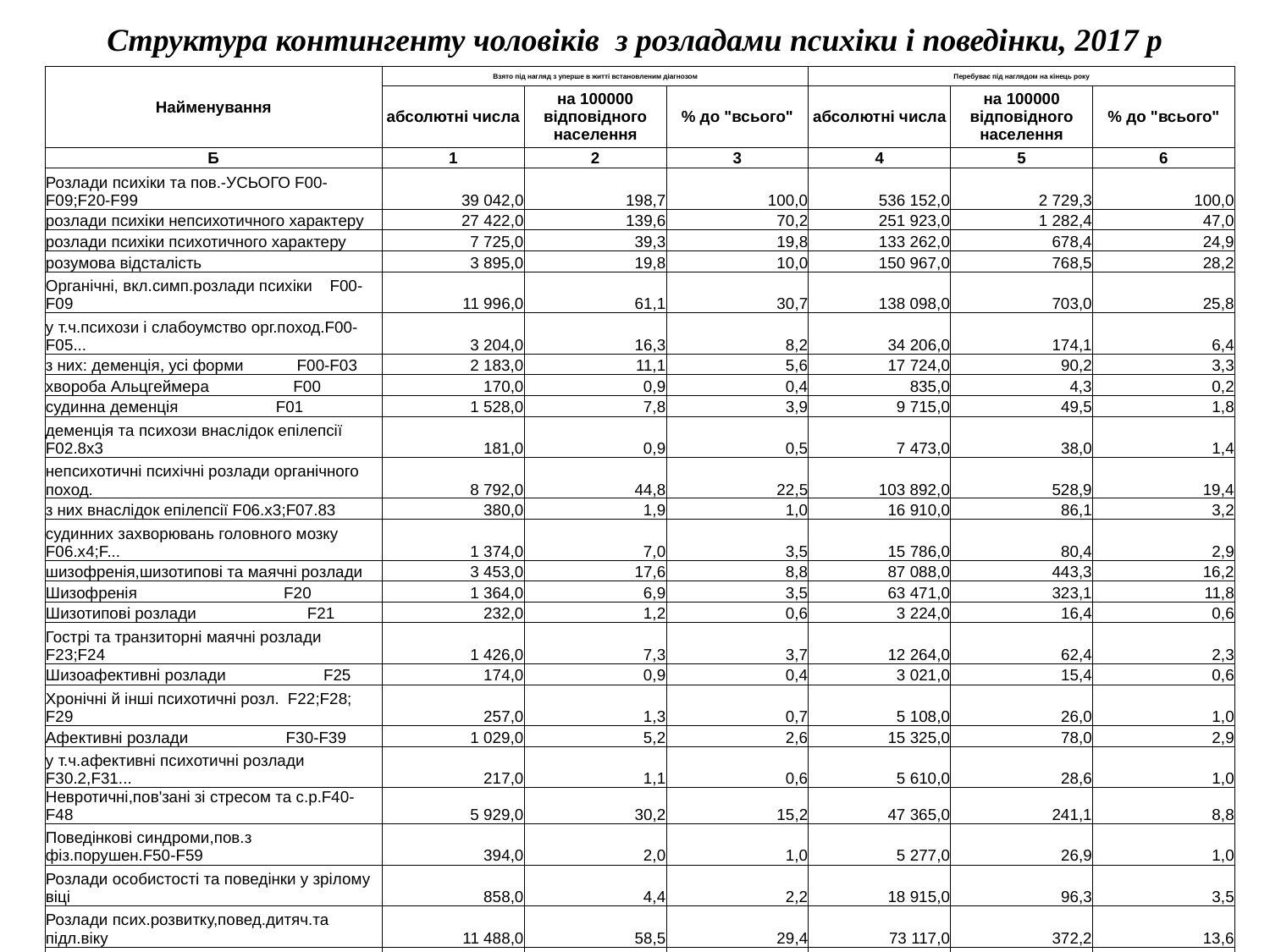

# Структура контингенту чоловіків  з розладами психіки і поведінки, 2017 р
| Найменування | Взято під нагляд з уперше в житті встановленим діагнозом |  |  | Перебуває під наглядом на кінець року |  |  |
| --- | --- | --- | --- | --- | --- | --- |
|  | абсолютні числа | на 100000 відповідного населення | % до "всього" | абсолютні числа | на 100000 відповідного населення | % до "всього" |
| Б | 1 | 2 | 3 | 4 | 5 | 6 |
| Розлади психіки та пов.-УСЬОГО F00-F09;F20-F99 | 39 042,0 | 198,7 | 100,0 | 536 152,0 | 2 729,3 | 100,0 |
| розлади психіки непсихотичного характеру | 27 422,0 | 139,6 | 70,2 | 251 923,0 | 1 282,4 | 47,0 |
| розлади психіки психотичного характеру | 7 725,0 | 39,3 | 19,8 | 133 262,0 | 678,4 | 24,9 |
| розумова відсталість | 3 895,0 | 19,8 | 10,0 | 150 967,0 | 768,5 | 28,2 |
| Органічні, вкл.симп.розлади психіки F00-F09 | 11 996,0 | 61,1 | 30,7 | 138 098,0 | 703,0 | 25,8 |
| у т.ч.психози і слабоумство орг.поход.F00-F05... | 3 204,0 | 16,3 | 8,2 | 34 206,0 | 174,1 | 6,4 |
| з них: деменція, усі форми F00-F03 | 2 183,0 | 11,1 | 5,6 | 17 724,0 | 90,2 | 3,3 |
| хвороба Альцгеймера F00 | 170,0 | 0,9 | 0,4 | 835,0 | 4,3 | 0,2 |
| судинна деменція F01 | 1 528,0 | 7,8 | 3,9 | 9 715,0 | 49,5 | 1,8 |
| деменція та психози внаслідок епілепсії F02.8x3 | 181,0 | 0,9 | 0,5 | 7 473,0 | 38,0 | 1,4 |
| непсихотичні психічні розлади органічного поход. | 8 792,0 | 44,8 | 22,5 | 103 892,0 | 528,9 | 19,4 |
| з них внаслідок епілепсії F06.x3;F07.83 | 380,0 | 1,9 | 1,0 | 16 910,0 | 86,1 | 3,2 |
| судинних захворювань головного мозку F06.x4;F... | 1 374,0 | 7,0 | 3,5 | 15 786,0 | 80,4 | 2,9 |
| шизофренія,шизотипові та маячні розлади | 3 453,0 | 17,6 | 8,8 | 87 088,0 | 443,3 | 16,2 |
| Шизофренія F20 | 1 364,0 | 6,9 | 3,5 | 63 471,0 | 323,1 | 11,8 |
| Шизотипові розлади F21 | 232,0 | 1,2 | 0,6 | 3 224,0 | 16,4 | 0,6 |
| Гострі та транзиторні маячні розлади F23;F24 | 1 426,0 | 7,3 | 3,7 | 12 264,0 | 62,4 | 2,3 |
| Шизоафективні розлади F25 | 174,0 | 0,9 | 0,4 | 3 021,0 | 15,4 | 0,6 |
| Хронічні й інші психотичні розл. F22;F28; F29 | 257,0 | 1,3 | 0,7 | 5 108,0 | 26,0 | 1,0 |
| Афективні розлади F30-F39 | 1 029,0 | 5,2 | 2,6 | 15 325,0 | 78,0 | 2,9 |
| у т.ч.афективні психотичні розлади F30.2,F31... | 217,0 | 1,1 | 0,6 | 5 610,0 | 28,6 | 1,0 |
| Невротичні,пов'зані зі стресом та с.р.F40-F48 | 5 929,0 | 30,2 | 15,2 | 47 365,0 | 241,1 | 8,8 |
| Поведінкові синдроми,пов.з фіз.порушен.F50-F59 | 394,0 | 2,0 | 1,0 | 5 277,0 | 26,9 | 1,0 |
| Розлади особистості та поведінки у зрілому віці | 858,0 | 4,4 | 2,2 | 18 915,0 | 96,3 | 3,5 |
| Розлади псих.розвитку,повед.дитяч.та підл.віку | 11 488,0 | 58,5 | 29,4 | 73 117,0 | 372,2 | 13,6 |
| у т.ч.дитячий аутизм F84.0-4 | 851,0 | 4,3 | 2,2 | 6 358,0 | 32,4 | 1,2 |